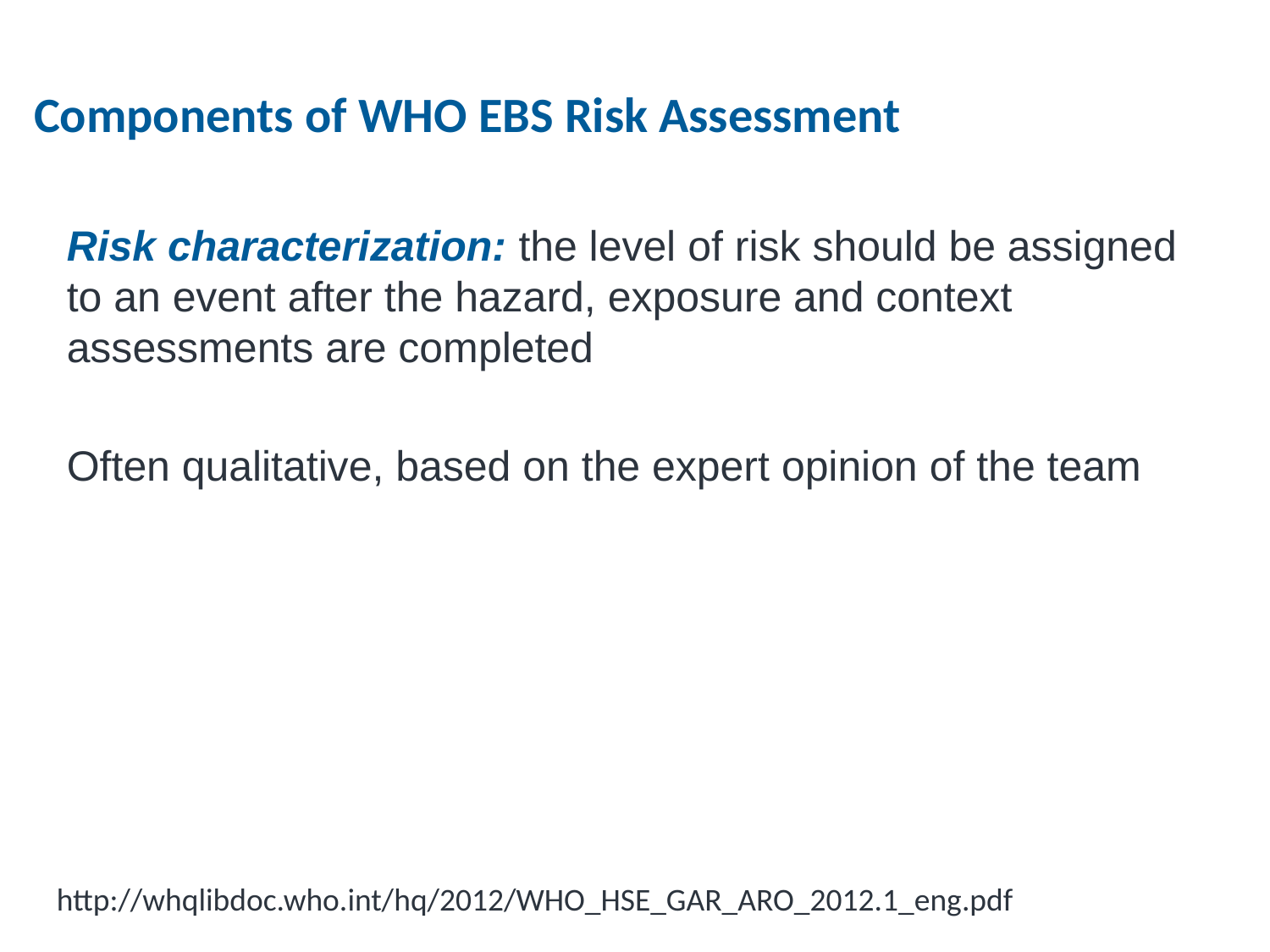

# Components of WHO EBS Risk Assessment
Risk characterization: the level of risk should be assigned to an event after the hazard, exposure and context assessments are completed

Often qualitative, based on the expert opinion of the team
http://whqlibdoc.who.int/hq/2012/WHO_HSE_GAR_ARO_2012.1_eng.pdf